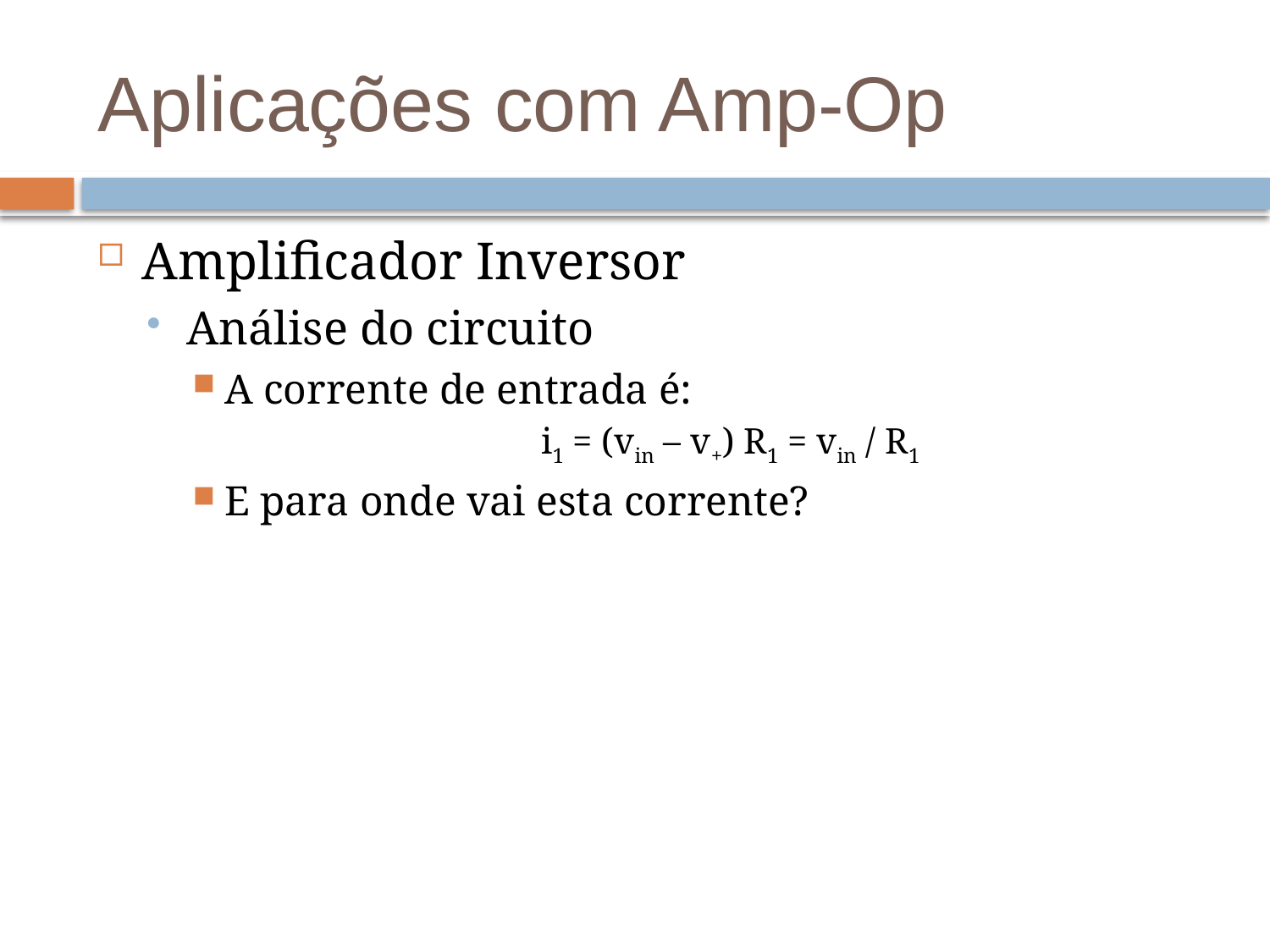

# Aplicações com Amp-Op
Amplificador Inversor
Análise do circuito
A corrente de entrada é:
i1 = (vin – v+) R1 = vin / R1
E para onde vai esta corrente?